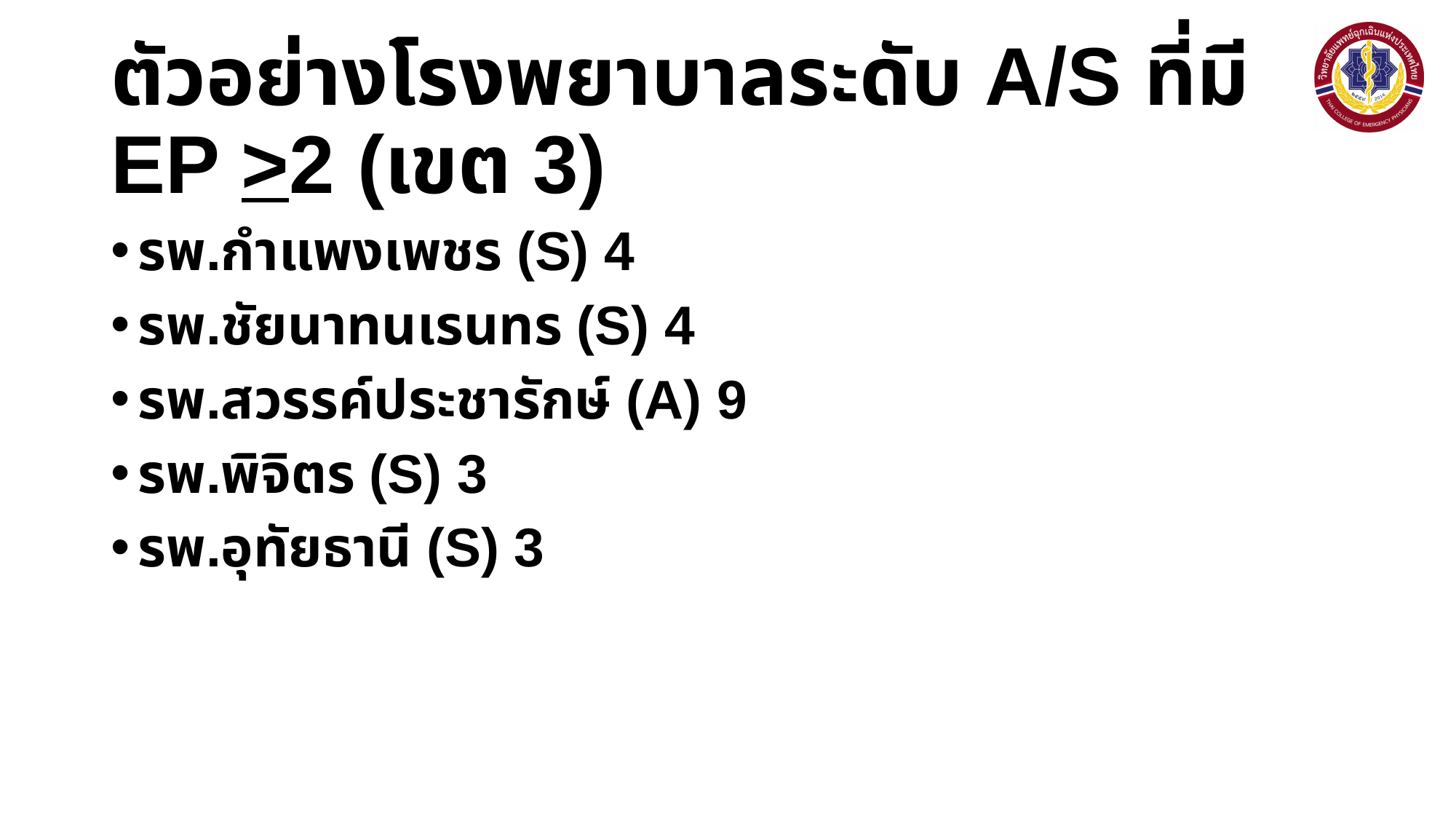

# ตัวอย่างโรงพยาบาลระดับ A/S ที่มี EP >2 (เขต 3)
รพ.กำแพงเพชร (S) 4
รพ.ชัยนาทนเรนทร (S) 4
รพ.สวรรค์ประชารักษ์ (A) 9
รพ.พิจิตร (S) 3
รพ.อุทัยธานี (S) 3